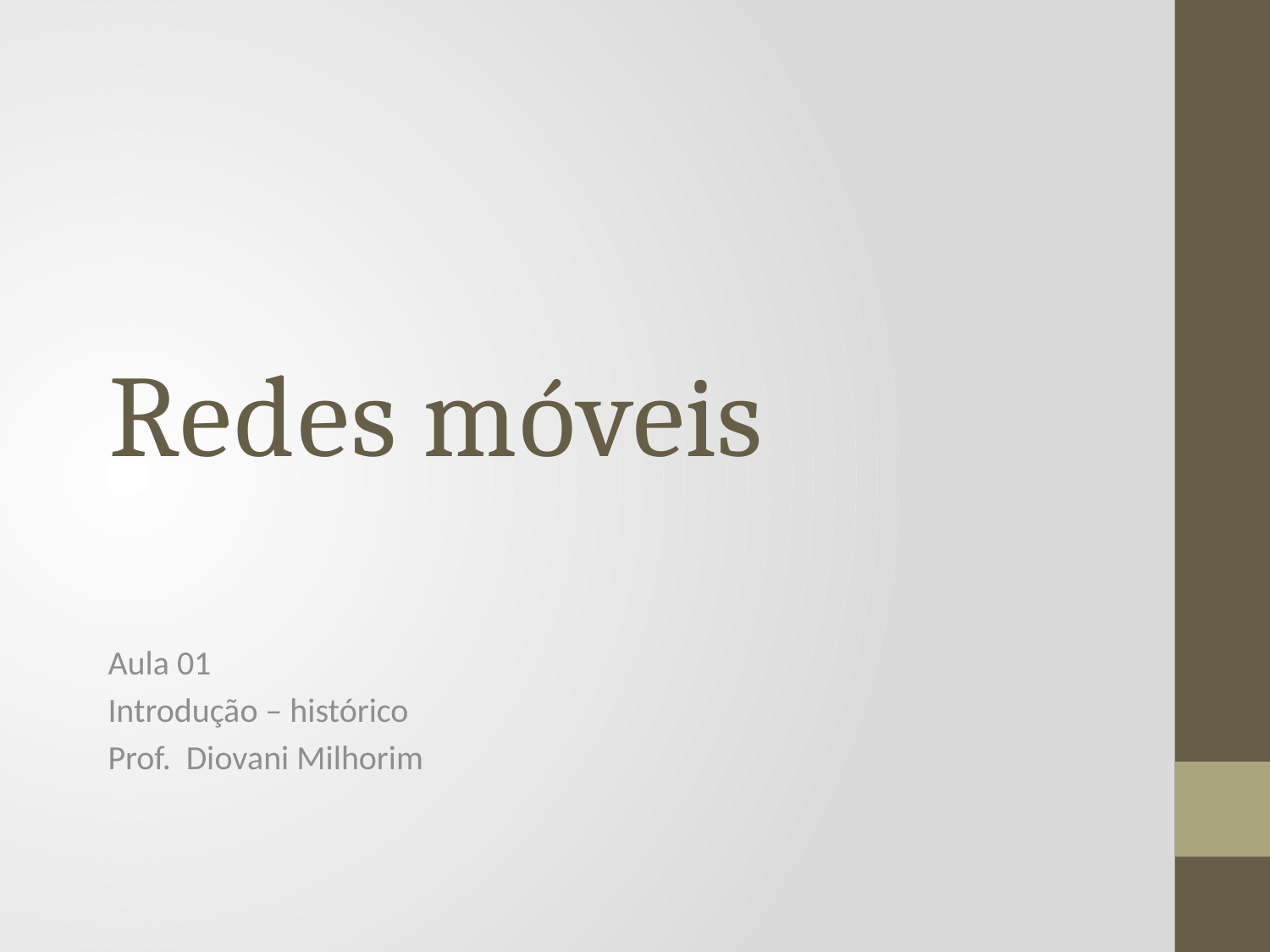

# Redes móveis
Aula 01
Introdução – histórico
Prof.  Diovani Milhorim